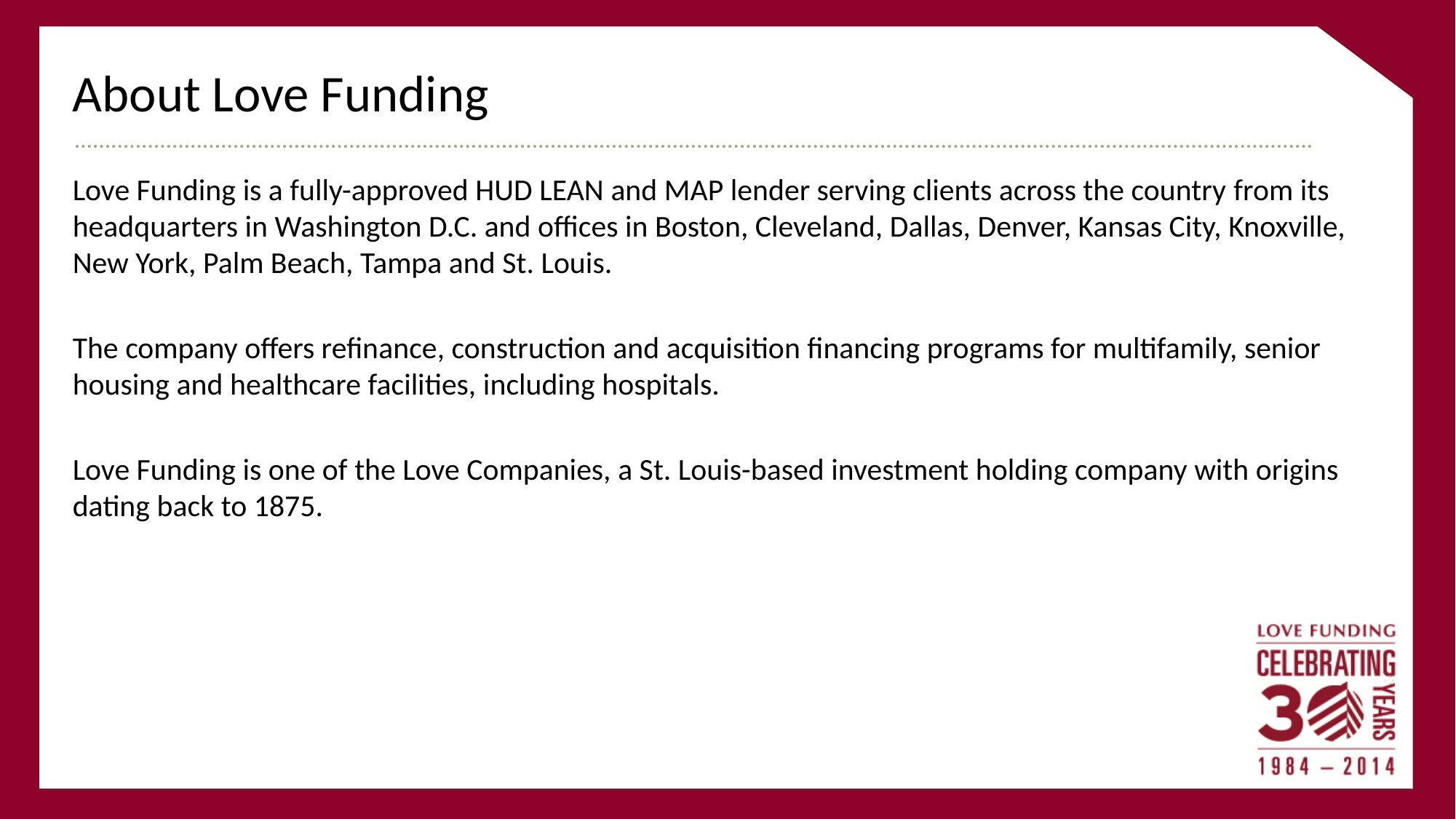

# About Love Funding
Love Funding is a fully-approved HUD LEAN and MAP lender serving clients across the country from its headquarters in Washington D.C. and offices in Boston, Cleveland, Dallas, Denver, Kansas City, Knoxville, New York, Palm Beach, Tampa and St. Louis.

The company offers refinance, construction and acquisition financing programs for multifamily, senior housing and healthcare facilities, including hospitals.

Love Funding is one of the Love Companies, a St. Louis-based investment holding company with origins dating back to 1875.